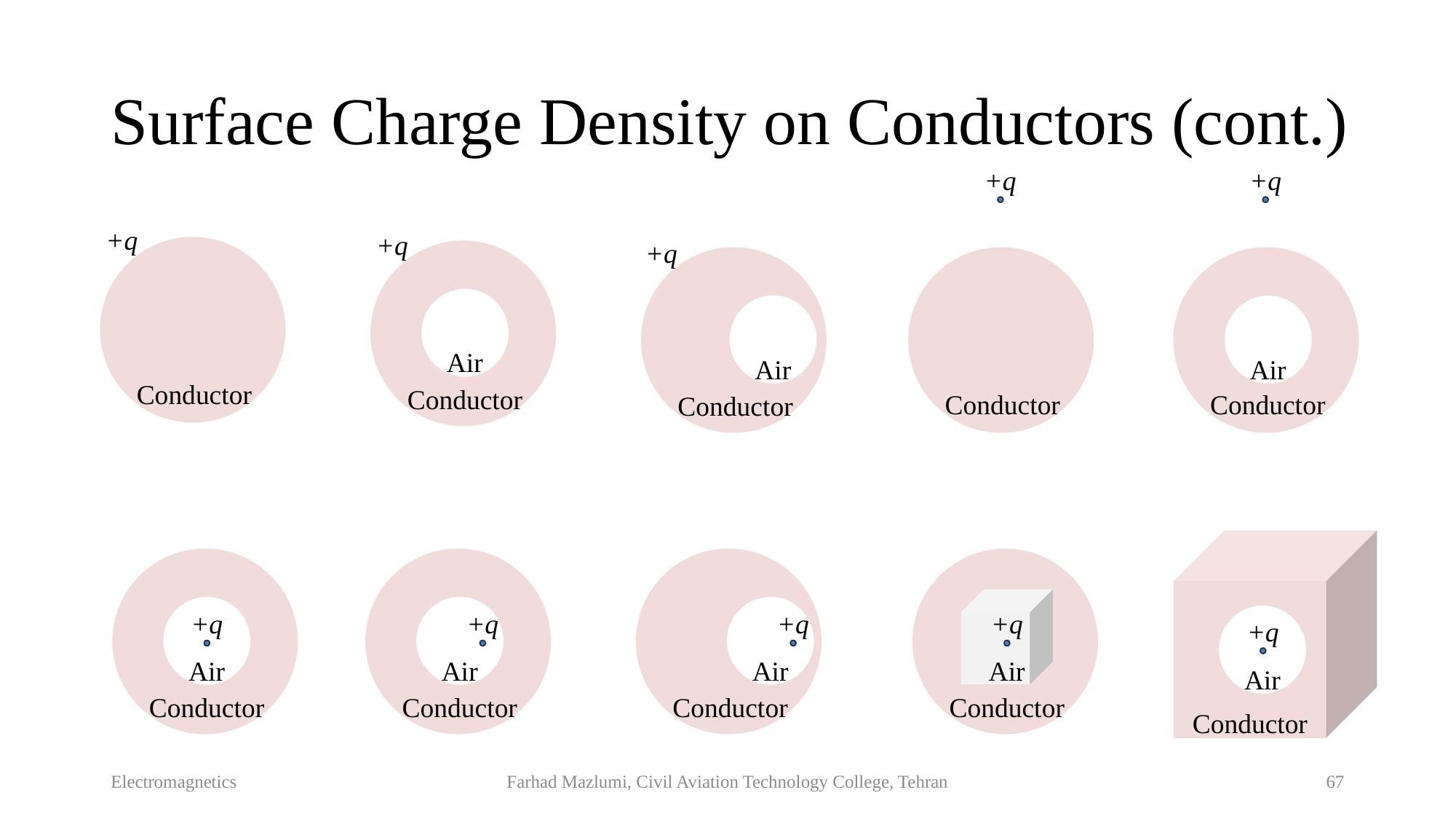

# Surface Charge Density on Conductors (cont.)
+q
+q

+q
+q
+q

Air
Air
Air
Conductor
Conductor
Conductor
Conductor
Conductor

+q
+q
+q
+q

+q

Air
Air
Air
Air

Air
Conductor
Conductor
Conductor
Conductor
Conductor
Electromagnetics
Farhad Mazlumi, Civil Aviation Technology College, Tehran
67